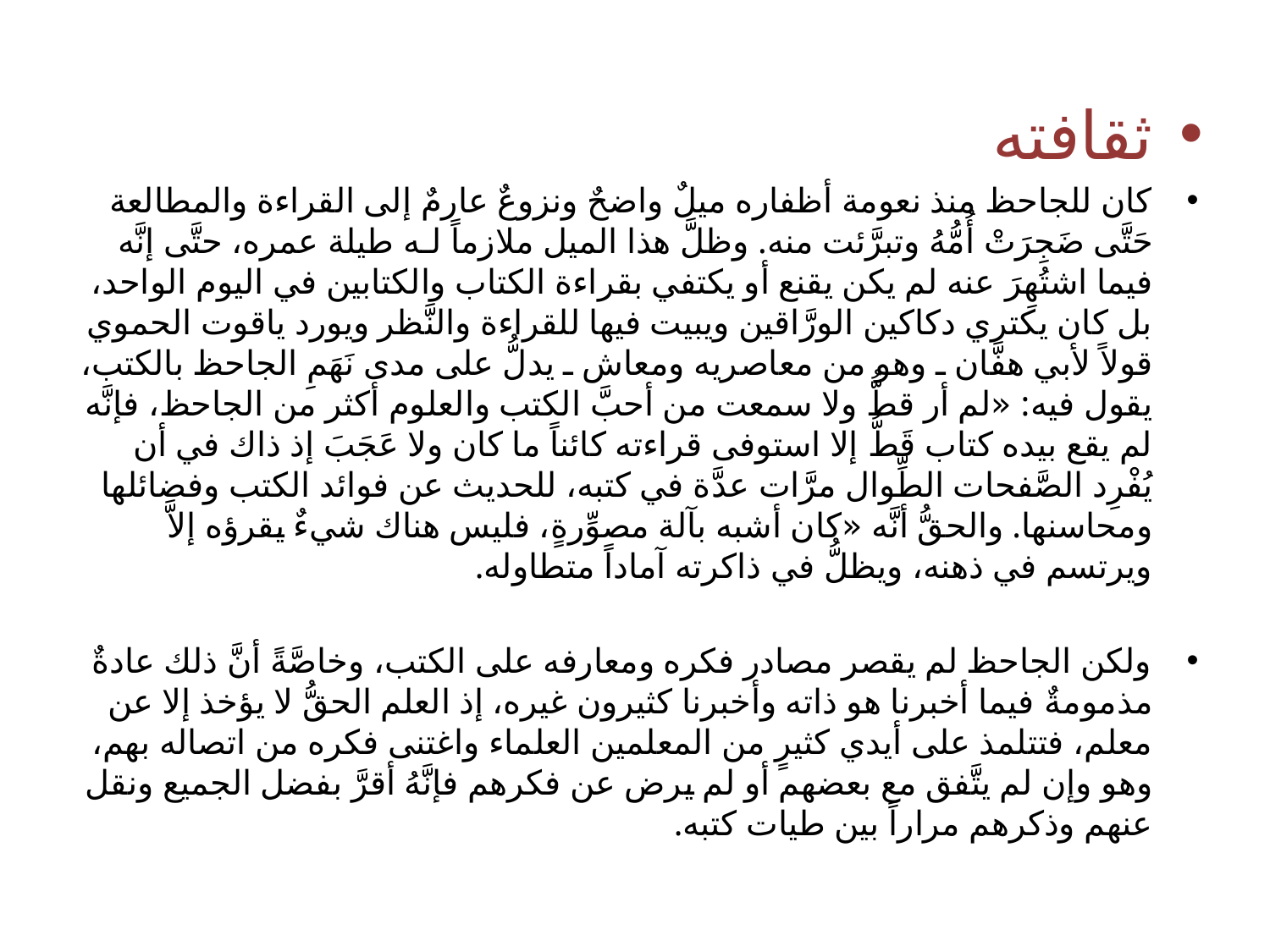

ثقافته
كان للجاحظ منذ نعومة أظفاره ميلٌ واضحٌ ونزوعٌ عارمٌ إلى القراءة والمطالعة حَتَّى ضَجِرَتْ أُمُّهُ وتبرَّئت منه. وظلَّ هذا الميل ملازماً لـه طيلة عمره، حتَّى إنَّه فيما اشتُهِرَ عنه لم يكن يقنع أو يكتفي بقراءة الكتاب والكتابين في اليوم الواحد، بل كان يكتري دكاكين الورَّاقين ويبيت فيها للقراءة والنَّظر ويورد ياقوت الحموي قولاً لأبي هفَّان ـ وهو من معاصريه ومعاش ـ يدلُّ على مدى نَهَمِ الجاحظ بالكتب، يقول فيه: «لم أر قطُّ ولا سمعت من أحبَّ الكتب والعلوم أكثر من الجاحظ، فإنَّه لم يقع بيده كتاب قَطُّ إلا استوفى قراءته كائناً ما كان ولا عَجَبَ إذ ذاك في أن يُفْرِد الصَّفحات الطِّوال مرَّات عدَّة في كتبه، للحديث عن فوائد الكتب وفضائلها ومحاسنها. والحقُّ أنَّه «كان أشبه بآلة مصوِّرةٍ، فليس هناك شيءٌ يقرؤه إلاَّ ويرتسم في ذهنه، ويظلُّ في ذاكرته آماداً متطاوله.

ولكن الجاحظ لم يقصر مصادر فكره ومعارفه على الكتب، وخاصَّةً أنَّ ذلك عادةٌ مذمومةٌ فيما أخبرنا هو ذاته وأخبرنا كثيرون غيره، إذ العلم الحقُّ لا يؤخذ إلا عن معلم، فتتلمذ على أيدي كثيرٍ من المعلمين العلماء واغتنى فكره من اتصاله بهم، وهو وإن لم يتَّفق مع بعضهم أو لم يرض عن فكرهم فإنَّهُ أقرَّ بفضل الجميع ونقل عنهم وذكرهم مراراً بين طيات كتبه.